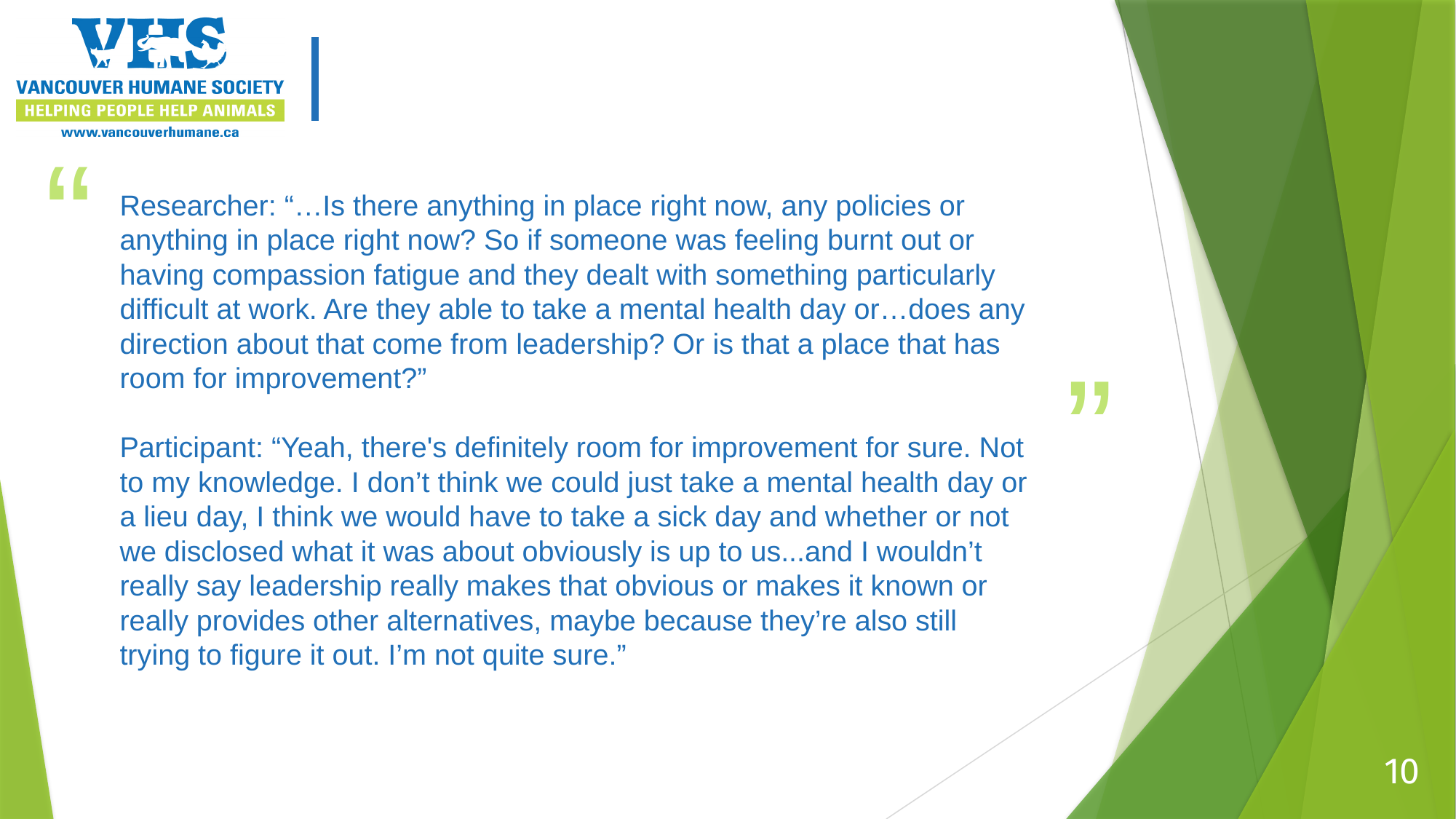

# Researcher: “…Is there anything in place right now, any policies or anything in place right now? So if someone was feeling burnt out or having compassion fatigue and they dealt with something particularly difficult at work. Are they able to take a mental health day or…does any direction about that come from leadership? Or is that a place that has room for improvement?” Participant: “Yeah, there's definitely room for improvement for sure. Not to my knowledge. I don’t think we could just take a mental health day or a lieu day, I think we would have to take a sick day and whether or not we disclosed what it was about obviously is up to us...and I wouldn’t really say leadership really makes that obvious or makes it known or really provides other alternatives, maybe because they’re also still trying to figure it out. I’m not quite sure.”
10